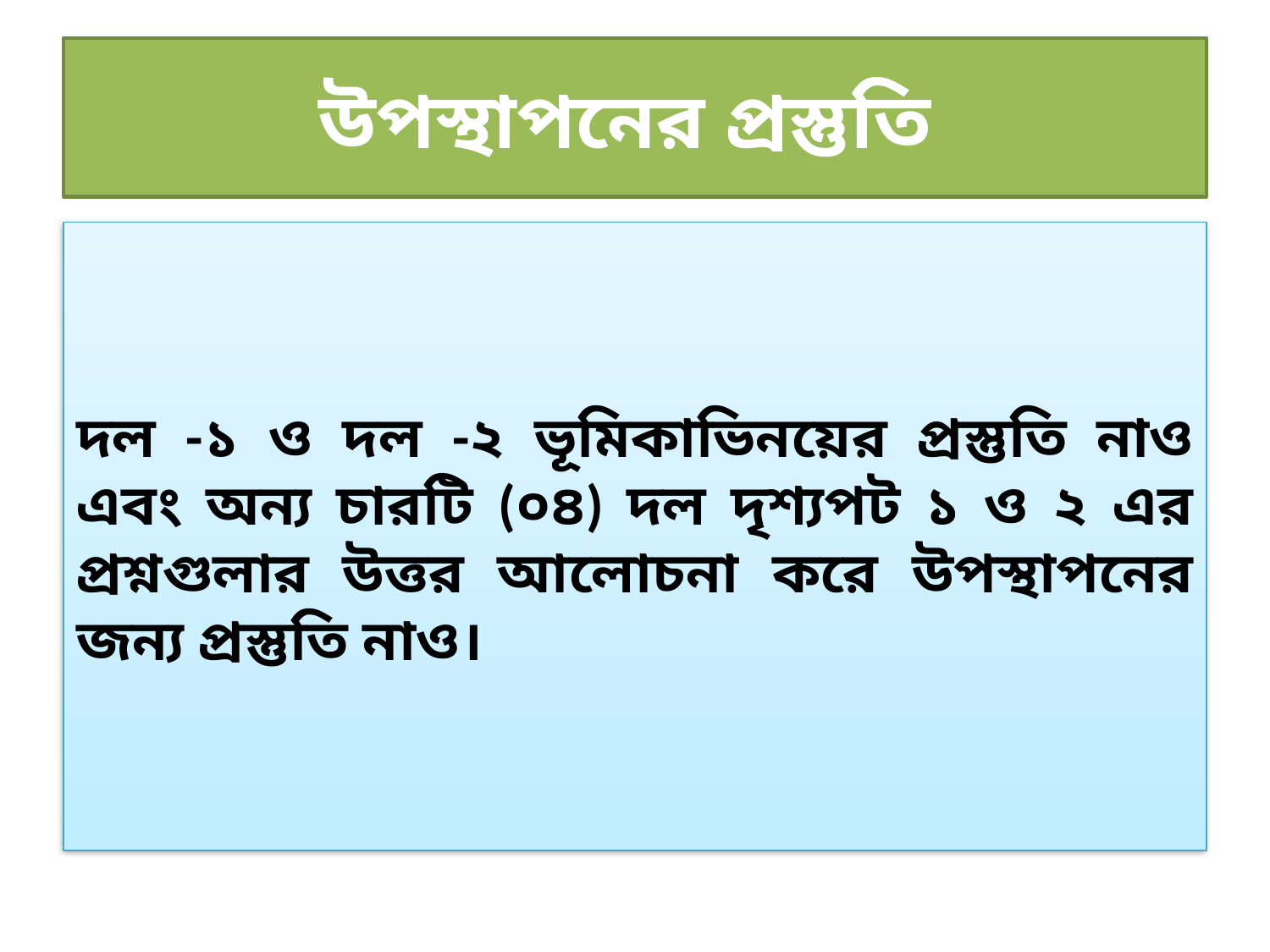

# উপস্থাপনের প্রস্তুতি
দল -১ ও দল -২ ভূমিকাভিনয়ের প্রস্তুতি নাও এবং অন্য চারটি (০৪) দল দৃশ্যপট ১ ও ২ এর প্রশ্নগুলার উত্তর আলোচনা করে উপস্থাপনের জন্য প্রস্তুতি নাও।